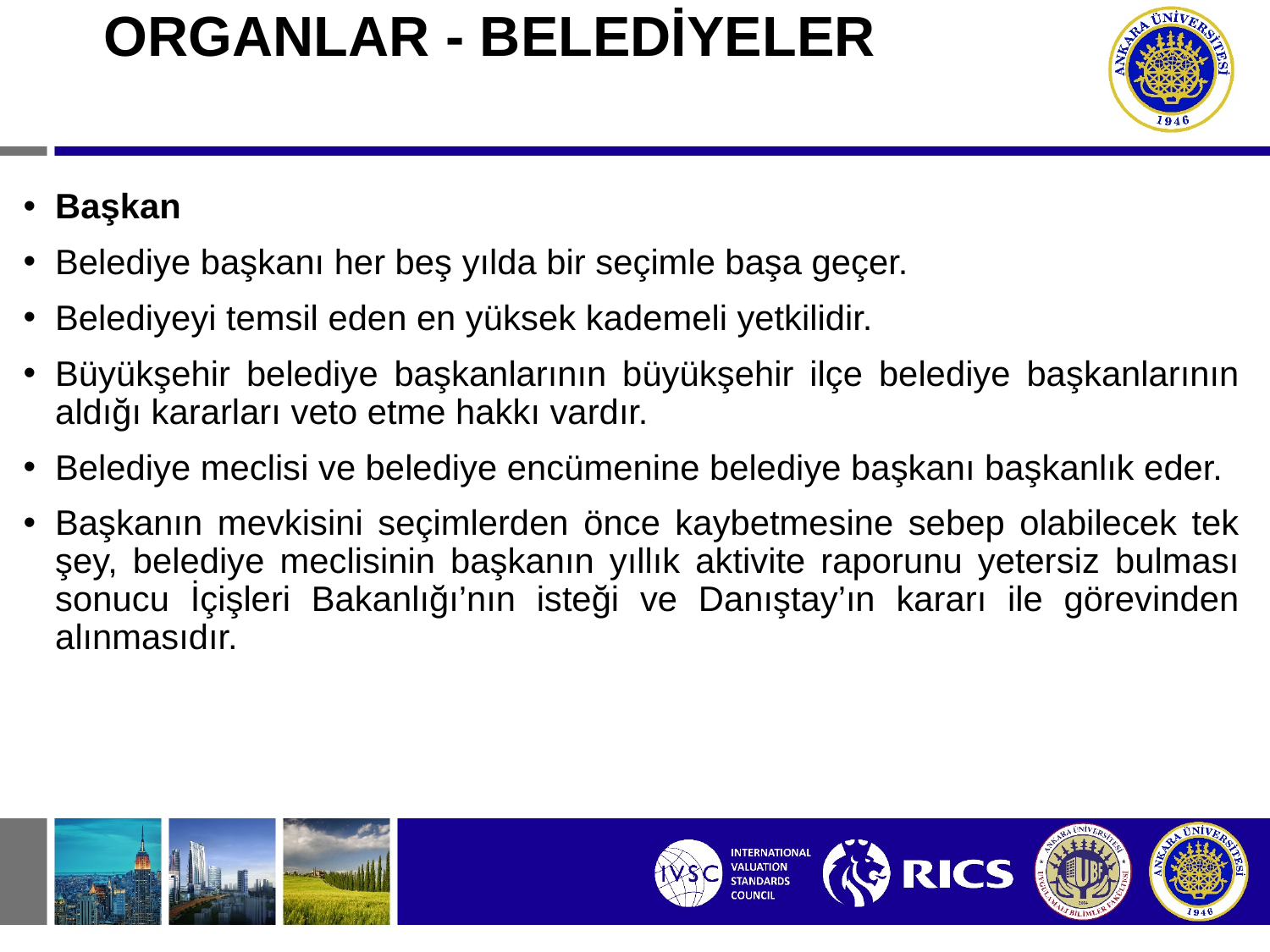

# ORGANLAR - BELEDİYELER
Başkan
Belediye başkanı her beş yılda bir seçimle başa geçer.
Belediyeyi temsil eden en yüksek kademeli yetkilidir.
Büyükşehir belediye başkanlarının büyükşehir ilçe belediye başkanlarının aldığı kararları veto etme hakkı vardır.
Belediye meclisi ve belediye encümenine belediye başkanı başkanlık eder.
Başkanın mevkisini seçimlerden önce kaybetmesine sebep olabilecek tek şey, belediye meclisinin başkanın yıllık aktivite raporunu yetersiz bulması sonucu İçişleri Bakanlığı’nın isteği ve Danıştay’ın kararı ile görevinden alınmasıdır.